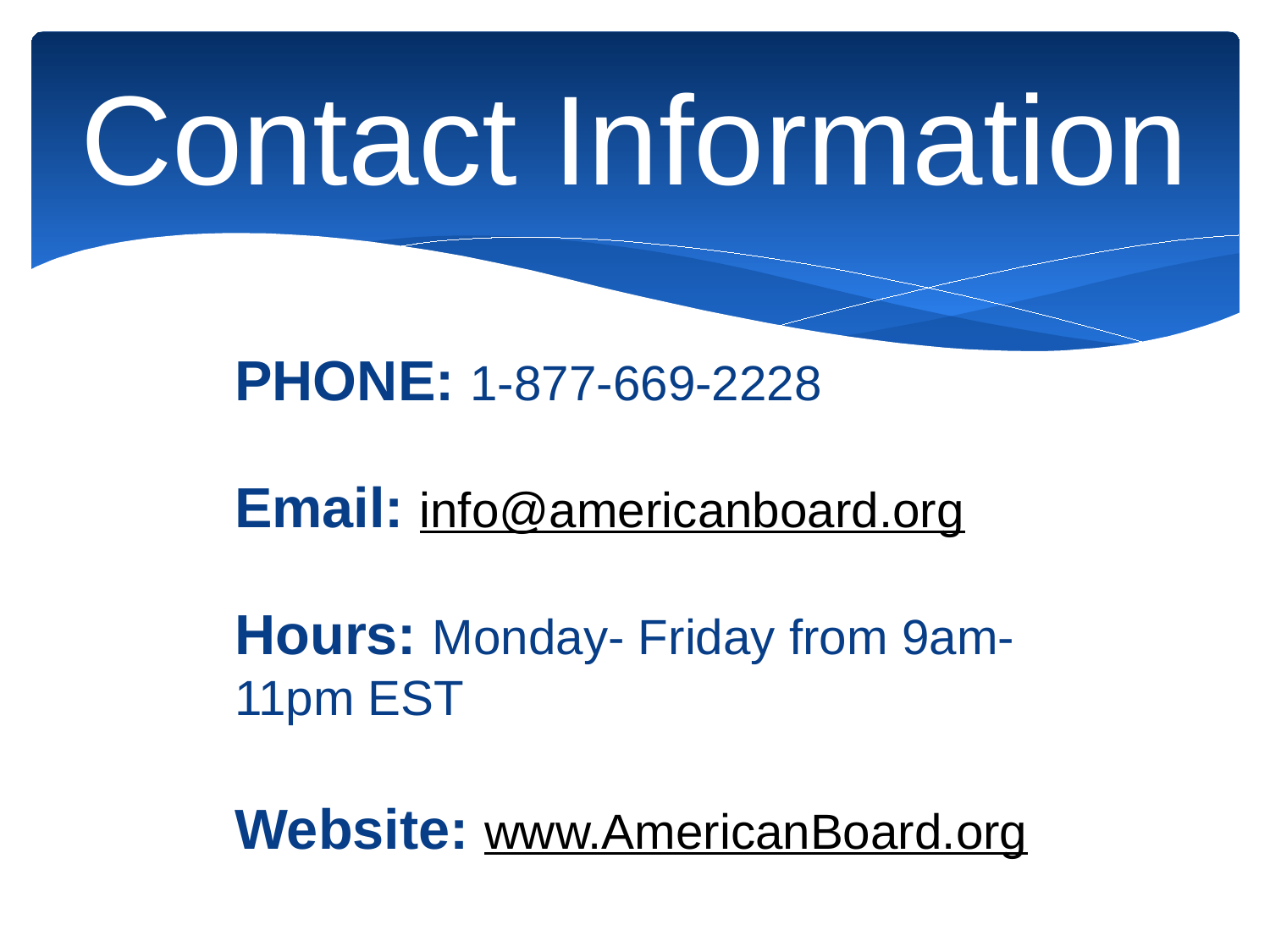

# Contact Information
PHONE: 1-877-669-2228

Email: info@americanboard.org

Hours: Monday- Friday from 9am- 11pm EST

Website: www.AmericanBoard.org